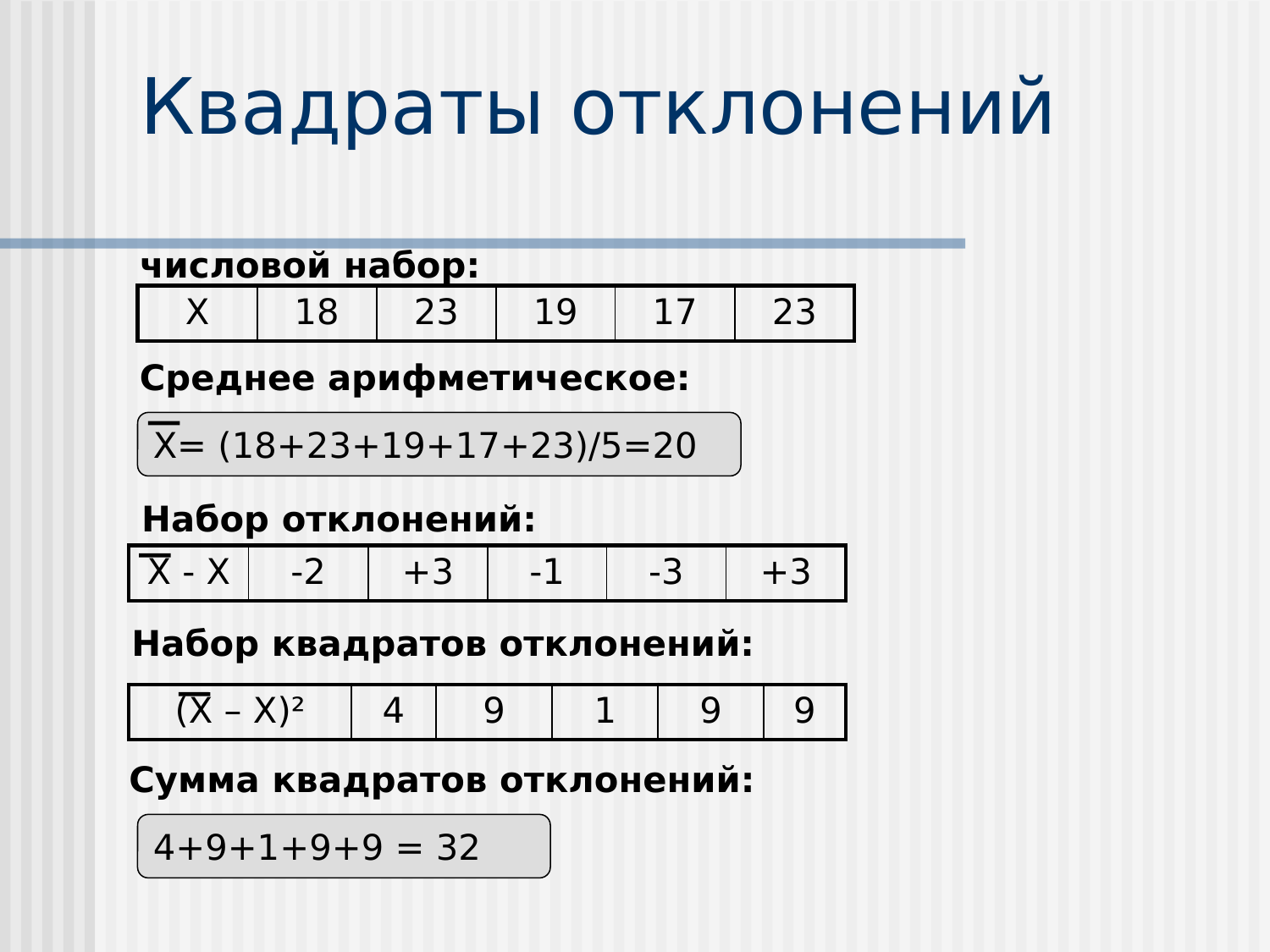

# Квадраты отклонений числовой набор:
| X | 18 | 23 | 19 | 17 | 23 |
| --- | --- | --- | --- | --- | --- |
Cреднее арифметическое:
X= (18+23+19+17+23)/5=20

Набор отклонений:
| X - X | -2 | +3 | -1 | -3 | +3 |
| --- | --- | --- | --- | --- | --- |

Набор квадратов отклонений:
| (X – X)² | 4 | 9 | 1 | 9 | 9 |
| --- | --- | --- | --- | --- | --- |

Сумма квадратов отклонений:
4+9+1+9+9 = 32